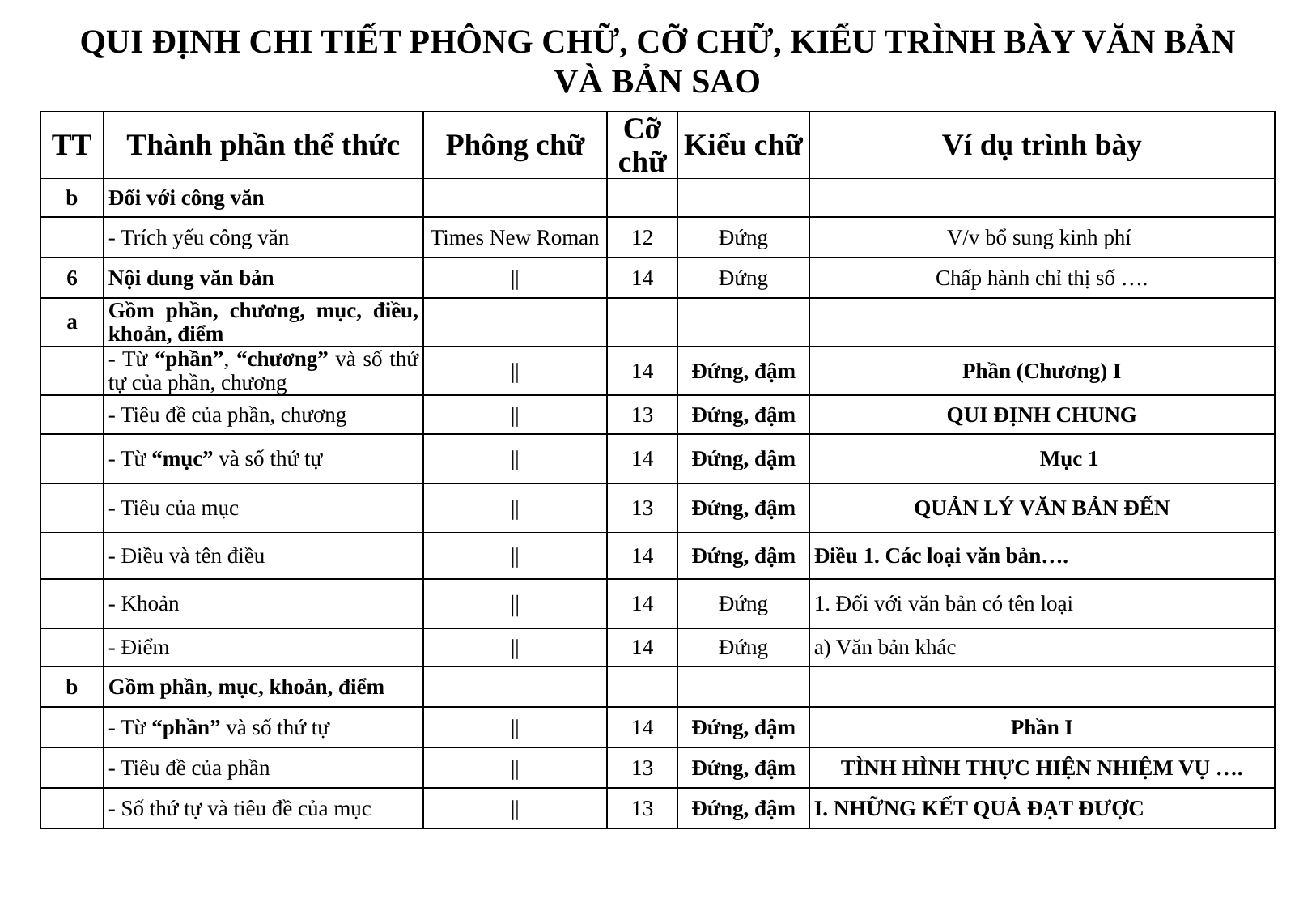

# QUI ĐỊNH CHI TIẾT PHÔNG CHỮ, CỠ CHỮ, KIỂU TRÌNH BÀY VĂN BẢN VÀ BẢN SAO
| TT | Thành phần thể thức | Phông chữ | Cỡ chữ | Kiểu chữ | Ví dụ trình bày |
| --- | --- | --- | --- | --- | --- |
| b | Đối với công văn |  |  |  |  |
|  | - Trích yếu công văn | Times New Roman | 12 | Đứng | V/v bổ sung kinh phí |
| 6 | Nội dung văn bản | || | 14 | Đứng | Chấp hành chỉ thị số …. |
| a | Gồm phần, chương, mục, điều, khoản, điểm |  |  |  |  |
|  | - Từ “phần”, “chương” và số thứ tự của phần, chương | || | 14 | Đứng, đậm | Phần (Chương) I |
|  | - Tiêu đề của phần, chương | || | 13 | Đứng, đậm | QUI ĐỊNH CHUNG |
|  | - Từ “mục” và số thứ tự | || | 14 | Đứng, đậm | Mục 1 |
|  | - Tiêu của mục | || | 13 | Đứng, đậm | QUẢN LÝ VĂN BẢN ĐẾN |
|  | - Điều và tên điều | || | 14 | Đứng, đậm | Điều 1. Các loại văn bản…. |
|  | - Khoản | || | 14 | Đứng | 1. Đối với văn bản có tên loại |
|  | - Điểm | || | 14 | Đứng | a) Văn bản khác |
| b | Gồm phần, mục, khoản, điểm |  |  |  |  |
|  | - Từ “phần” và số thứ tự | || | 14 | Đứng, đậm | Phần I |
|  | - Tiêu đề của phần | || | 13 | Đứng, đậm | TÌNH HÌNH THỰC HIỆN NHIỆM VỤ …. |
|  | - Số thứ tự và tiêu đề của mục | || | 13 | Đứng, đậm | I. NHỮNG KẾT QUẢ ĐẠT ĐƯỢC |